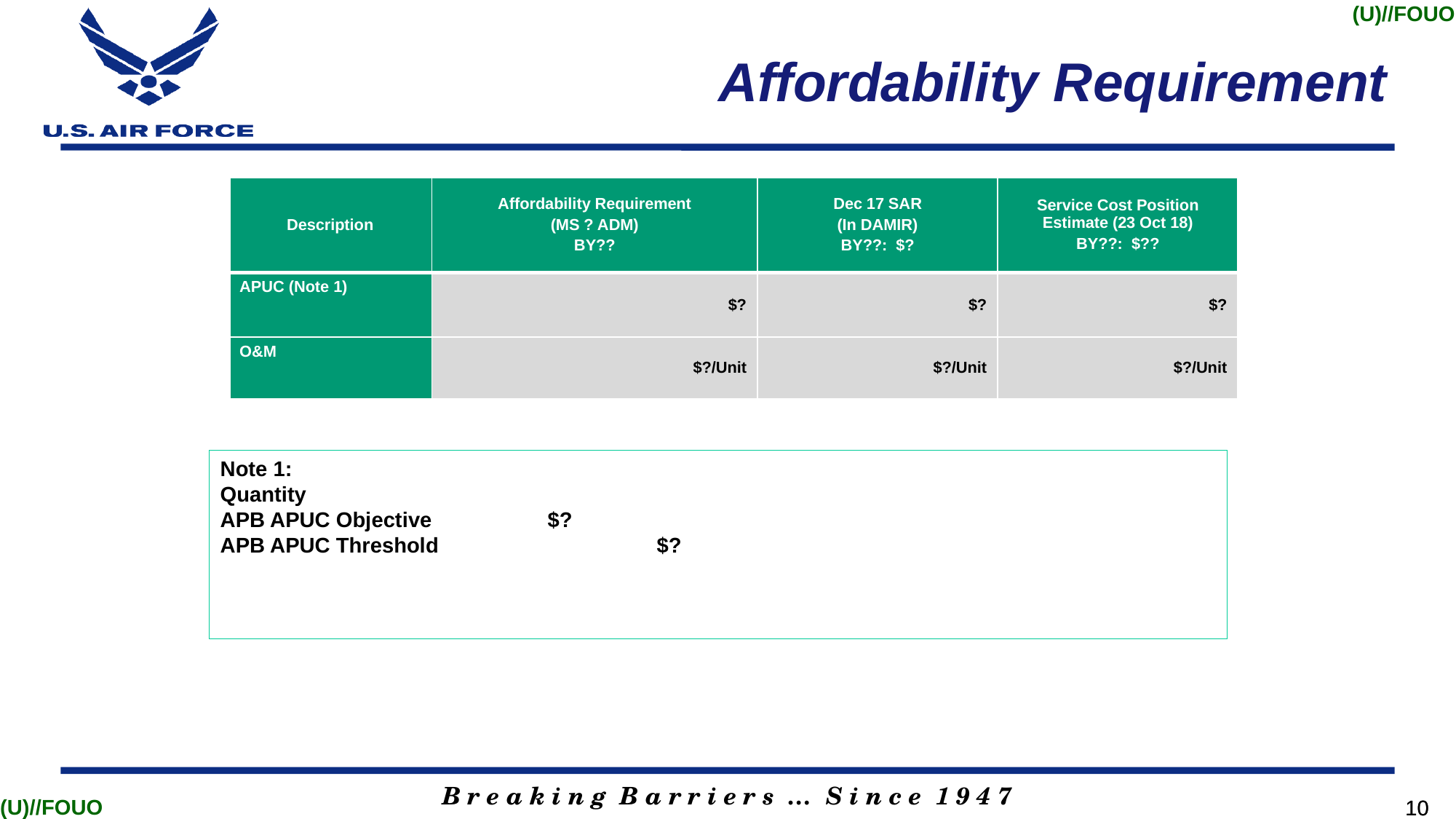

Affordability Requirement
| Description | Affordability Requirement (MS ? ADM) BY?? | Dec 17 SAR (In DAMIR) BY??: $? | Service Cost Position Estimate (23 Oct 18) BY??: $?? |
| --- | --- | --- | --- |
| APUC (Note 1) | $? | $? | $? |
| O&M | $?/Unit | $?/Unit | $?/Unit |
Note 1:
Quantity
APB APUC Objective		$?
APB APUC Threshold		$?